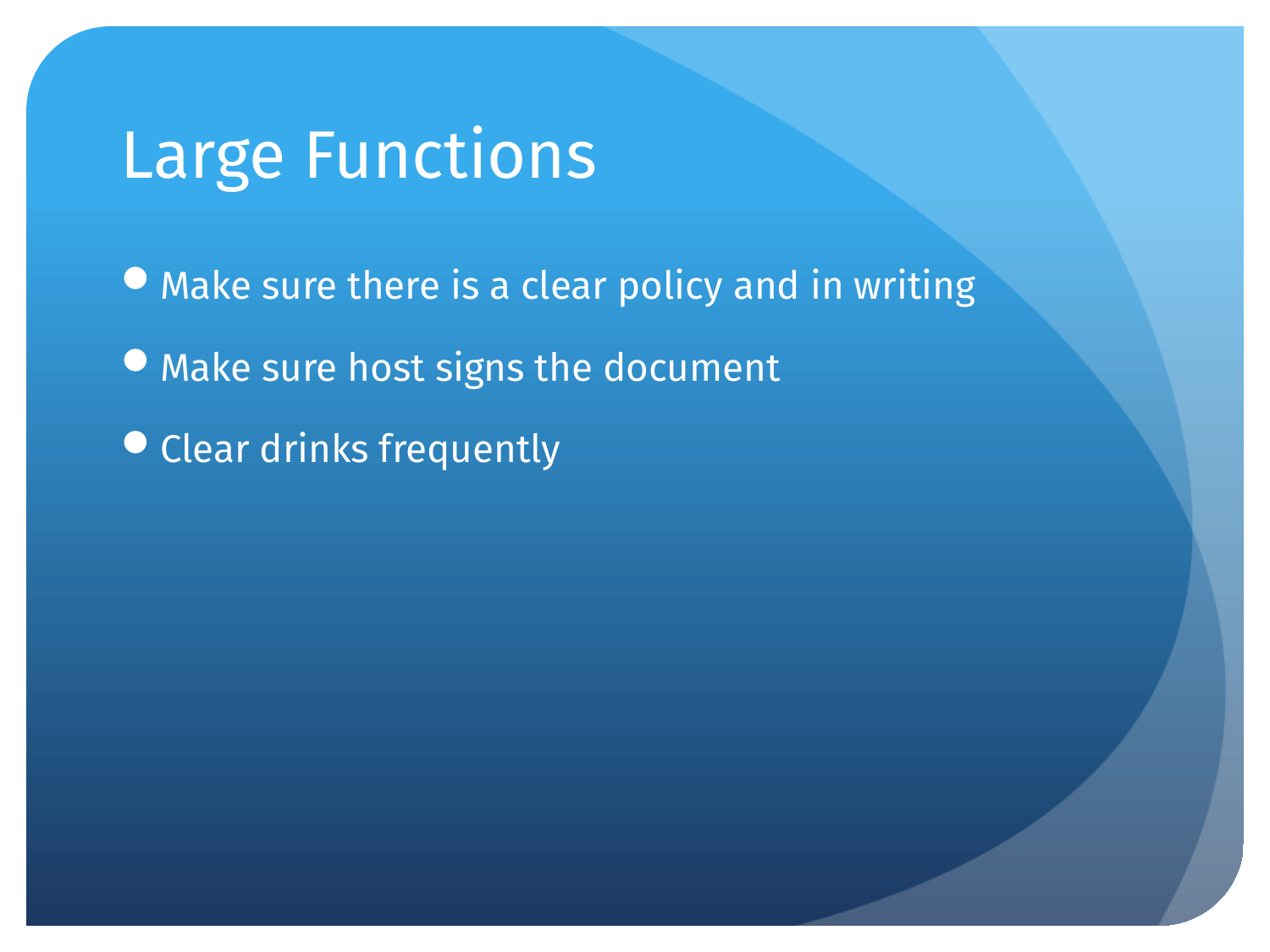

# Large Functions
Make sure there is a clear policy and in writing
Make sure host signs the document
Clear drinks frequently